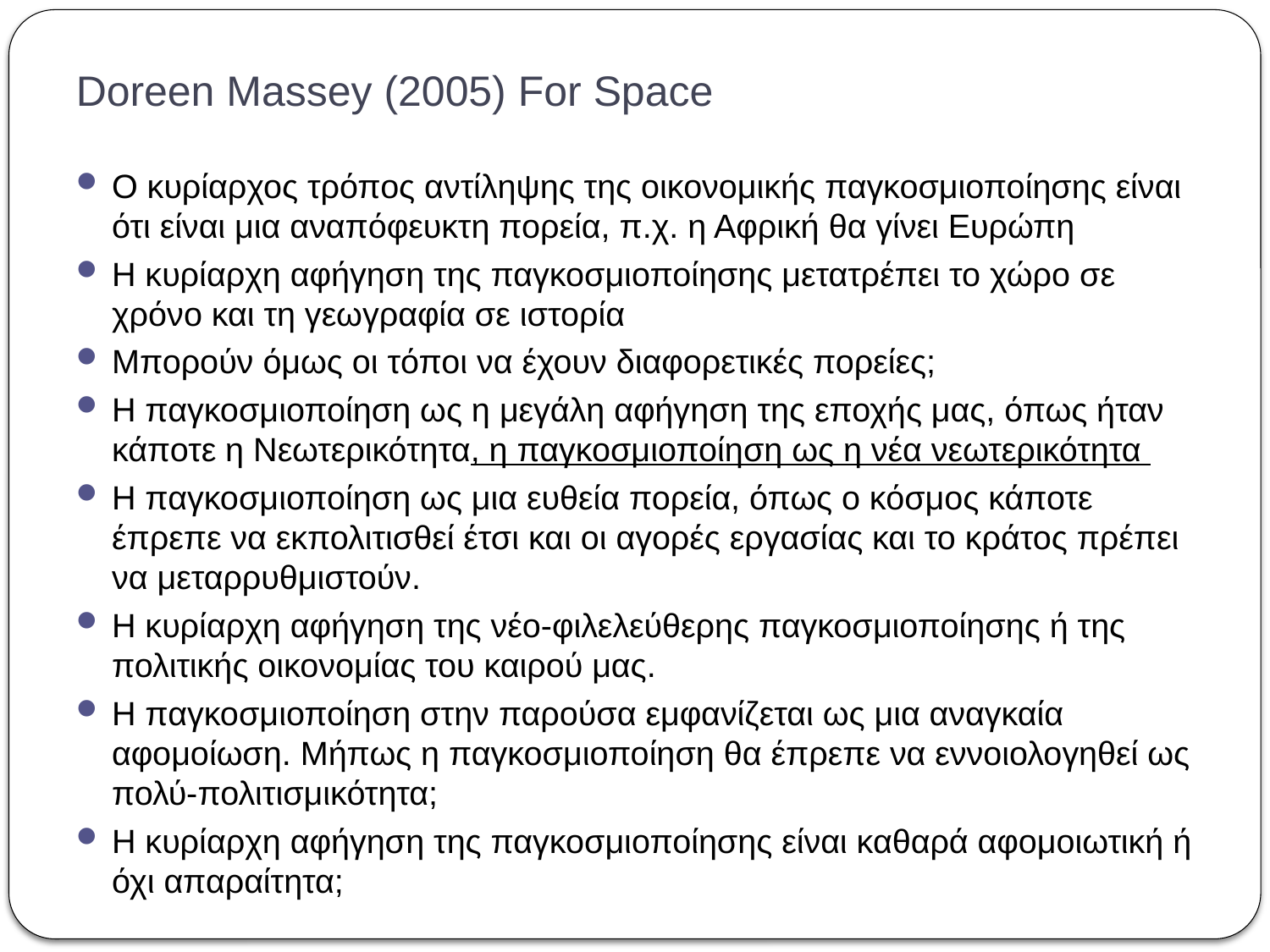

# Doreen Massey (2005) For Space
Ο κυρίαρχος τρόπος αντίληψης της οικονομικής παγκοσμιοποίησης είναι ότι είναι μια αναπόφευκτη πορεία, π.χ. η Αφρική θα γίνει Ευρώπη
Η κυρίαρχη αφήγηση της παγκοσμιοποίησης μετατρέπει το χώρο σε χρόνο και τη γεωγραφία σε ιστορία
Μπορούν όμως οι τόποι να έχουν διαφορετικές πορείες;
Η παγκοσμιοποίηση ως η μεγάλη αφήγηση της εποχής μας, όπως ήταν κάποτε η Νεωτερικότητα, η παγκοσμιοποίηση ως η νέα νεωτερικότητα
Η παγκοσμιοποίηση ως μια ευθεία πορεία, όπως ο κόσμος κάποτε έπρεπε να εκπολιτισθεί έτσι και οι αγορές εργασίας και το κράτος πρέπει να μεταρρυθμιστούν.
Η κυρίαρχη αφήγηση της νέο-φιλελεύθερης παγκοσμιοποίησης ή της πολιτικής οικονομίας του καιρού μας.
Η παγκοσμιοποίηση στην παρούσα εμφανίζεται ως μια αναγκαία αφομοίωση. Μήπως η παγκοσμιοποίηση θα έπρεπε να εννοιολογηθεί ως πολύ-πολιτισμικότητα;
Η κυρίαρχη αφήγηση της παγκοσμιοποίησης είναι καθαρά αφομοιωτική ή όχι απαραίτητα;